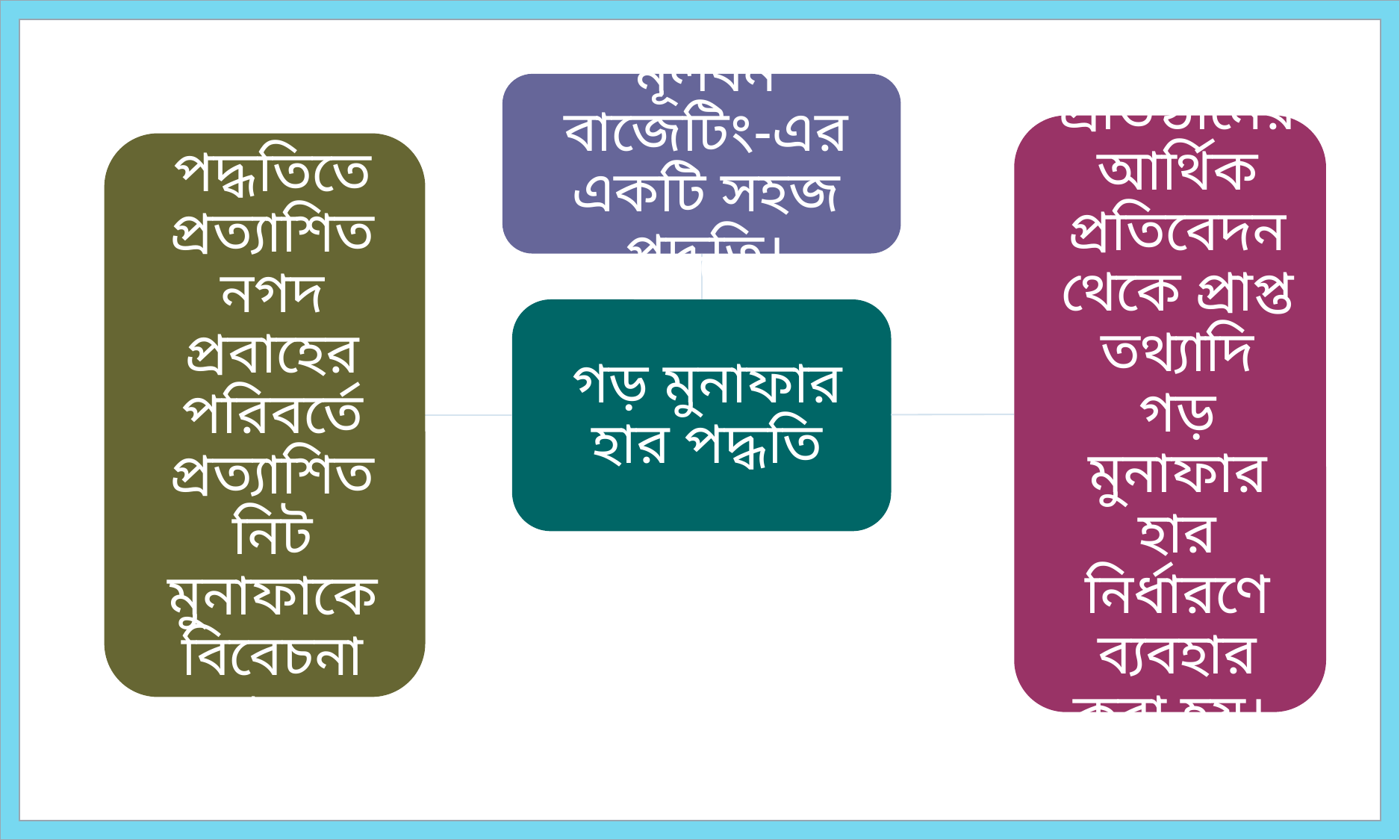

গড় মুনাফার হার পদ্ধতি
মূলধন বাজেটিং-এর একটি সহজ পদ্ধতি।
প্রতিষ্ঠানের আর্থিক প্রতিবেদন থেকে প্রাপ্ত তথ্যাদি গড় মুনাফার হার নির্ধারণে ব্যবহার করা হয়।
এ পদ্ধতিতে প্রত্যাশিত নগদ প্রবাহের পরিবর্তে প্রত্যাশিত নিট মুনাফাকে বিবেচনা করা হয়।